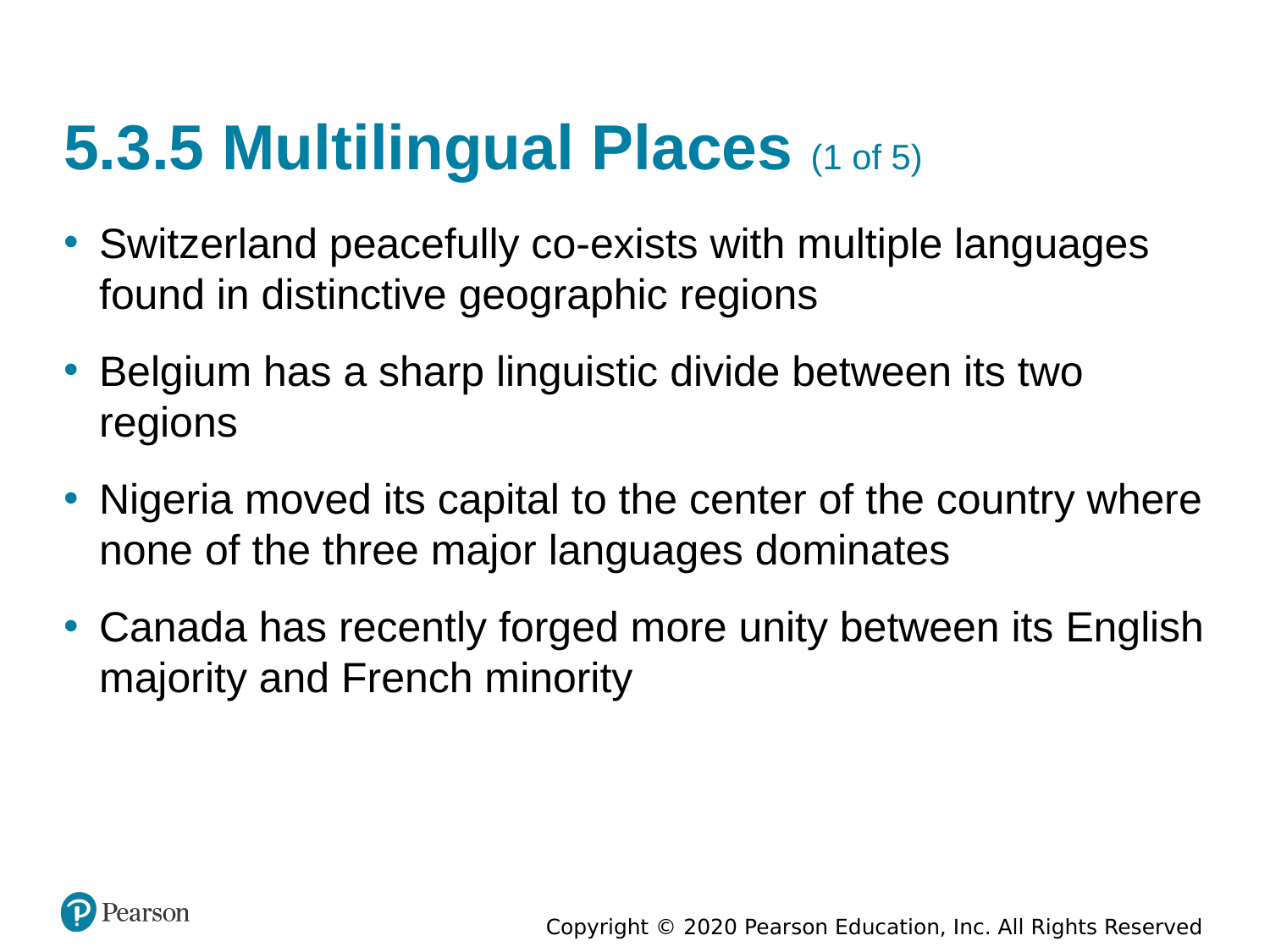

# 5.3.5 Multilingual Places (1 of 5)
Switzerland peacefully co-exists with multiple languages found in distinctive geographic regions
Belgium has a sharp linguistic divide between its two regions
Nigeria moved its capital to the center of the country where none of the three major languages dominates
Canada has recently forged more unity between its English majority and French minority